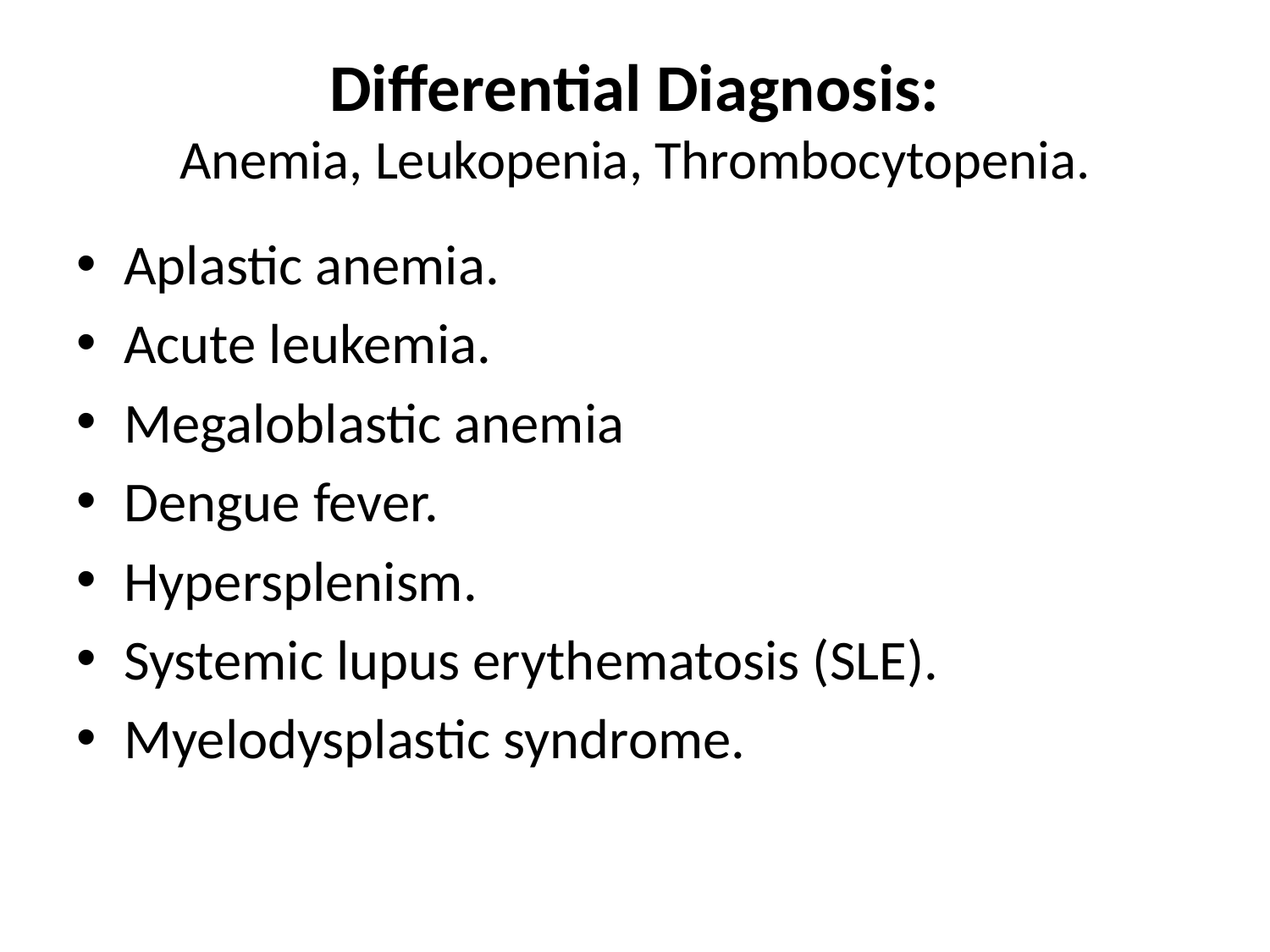

# Differential Diagnosis: Anemia, Leukopenia, Thrombocytopenia.
Aplastic anemia.
Acute leukemia.
Megaloblastic anemia
Dengue fever.
Hypersplenism.
Systemic lupus erythematosis (SLE).
Myelodysplastic syndrome.